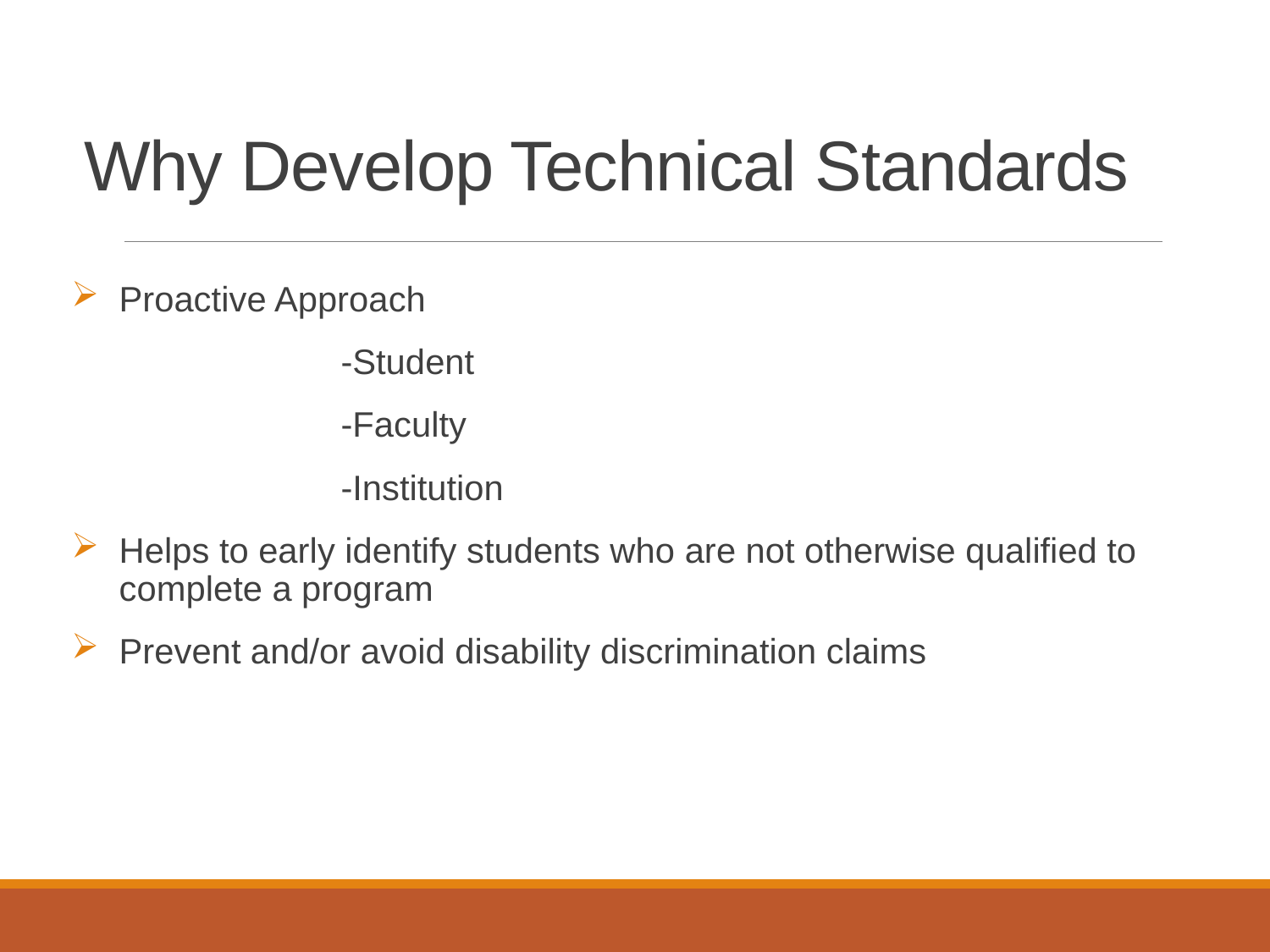

# Why Develop Technical Standards
Proactive Approach
		-Student
		-Faculty
		-Institution
Helps to early identify students who are not otherwise qualified to complete a program
Prevent and/or avoid disability discrimination claims